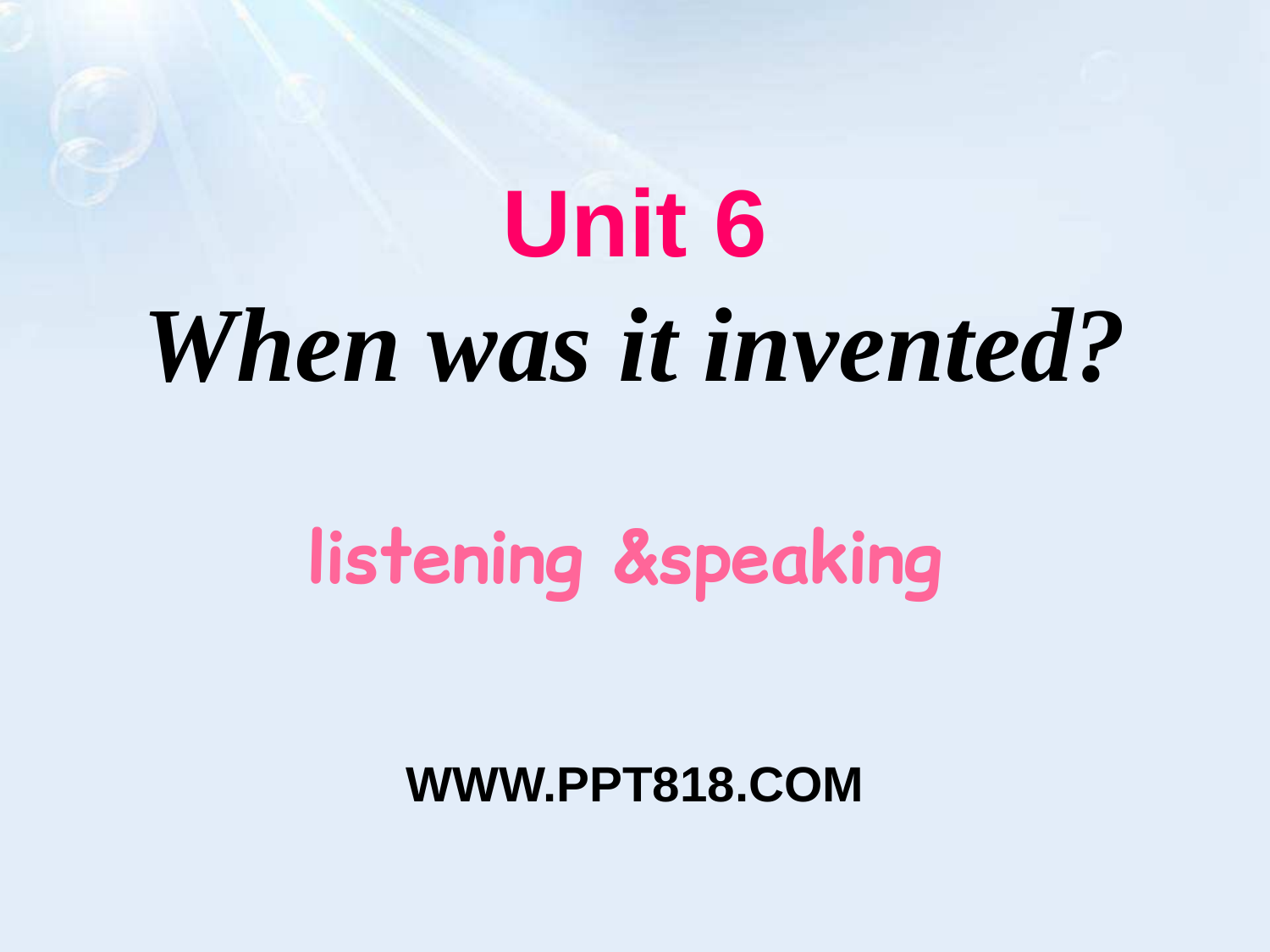

Unit 6
When was it invented?
listening &speaking
WWW.PPT818.COM